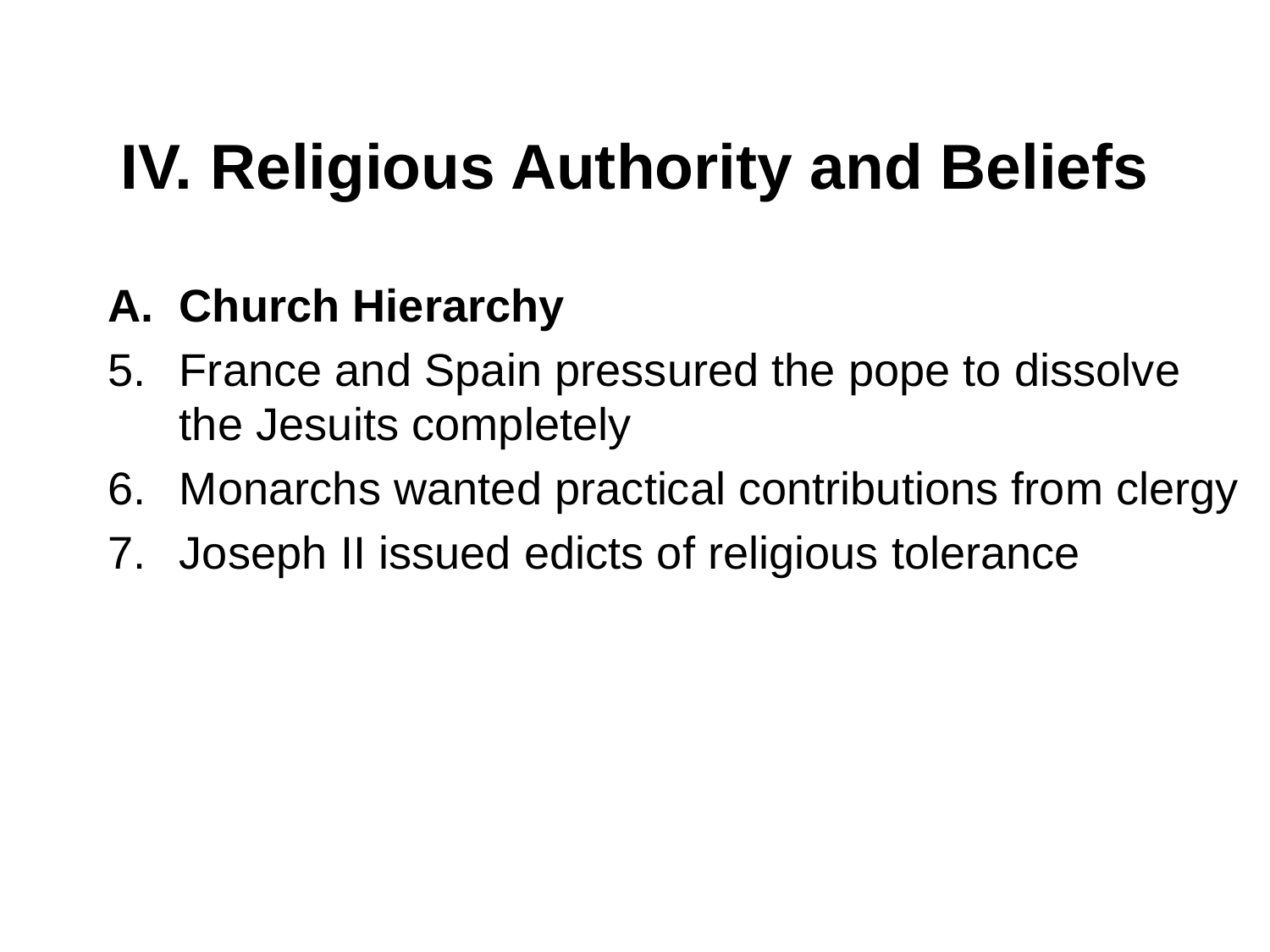

# IV. Religious Authority and Beliefs
Church Hierarchy
France and Spain pressured the pope to dissolve the Jesuits completely
Monarchs wanted practical contributions from clergy
Joseph II issued edicts of religious tolerance